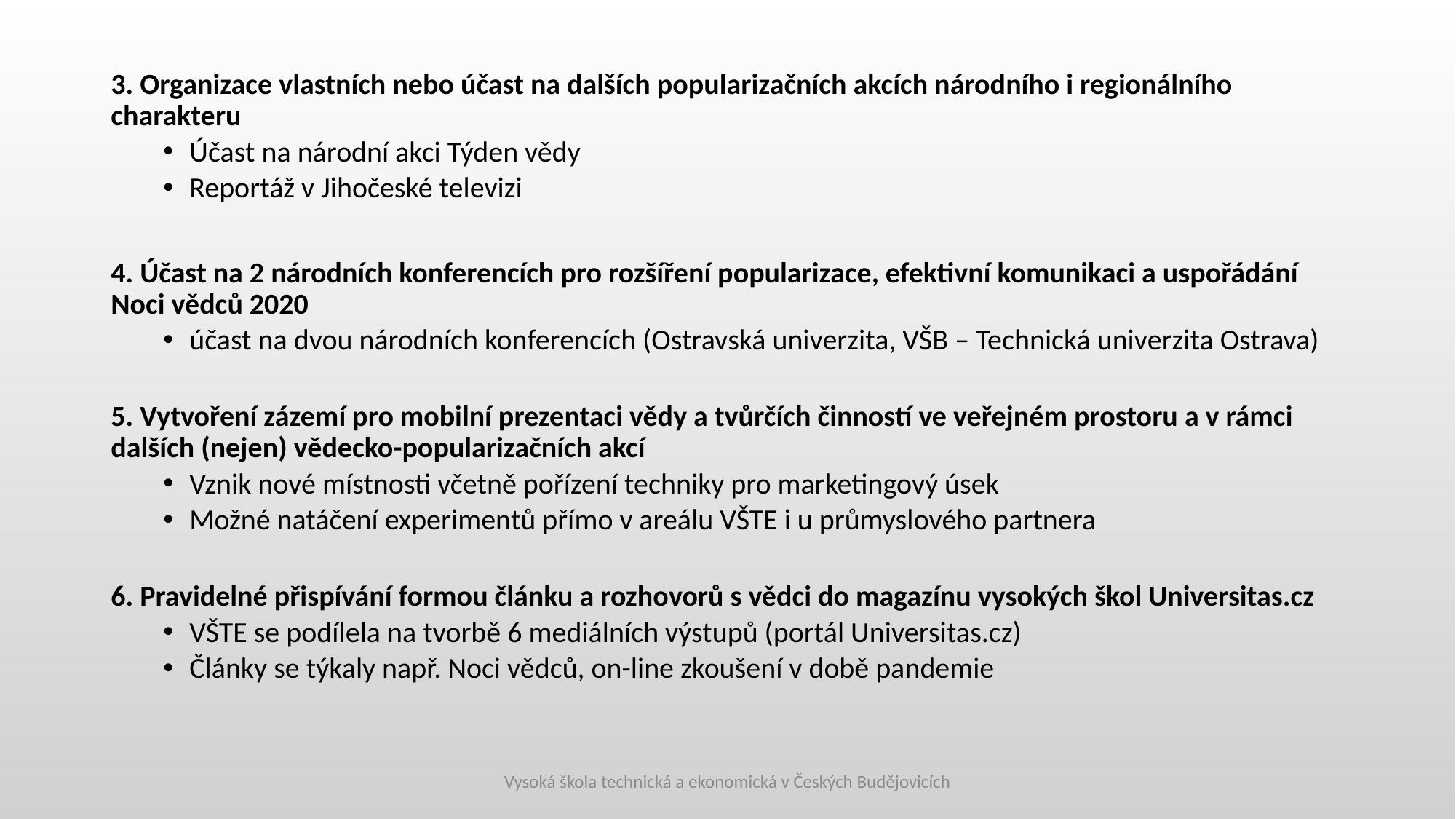

3. Organizace vlastních nebo účast na dalších popularizačních akcích národního i regionálního charakteru
Účast na národní akci Týden vědy
Reportáž v Jihočeské televizi

4. Účast na 2 národních konferencích pro rozšíření popularizace, efektivní komunikaci a uspořádání Noci vědců 2020
účast na dvou národních konferencích (Ostravská univerzita, VŠB – Technická univerzita Ostrava)

5. Vytvoření zázemí pro mobilní prezentaci vědy a tvůrčích činností ve veřejném prostoru a v rámci dalších (nejen) vědecko-popularizačních akcí
Vznik nové místnosti včetně pořízení techniky pro marketingový úsek
Možné natáčení experimentů přímo v areálu VŠTE i u průmyslového partnera

6. Pravidelné přispívání formou článku a rozhovorů s vědci do magazínu vysokých škol Universitas.cz
VŠTE se podílela na tvorbě 6 mediálních výstupů (portál Universitas.cz)
Články se týkaly např. Noci vědců, on-line zkoušení v době pandemie

Vysoká škola technická a ekonomická v Českých Budějovicích